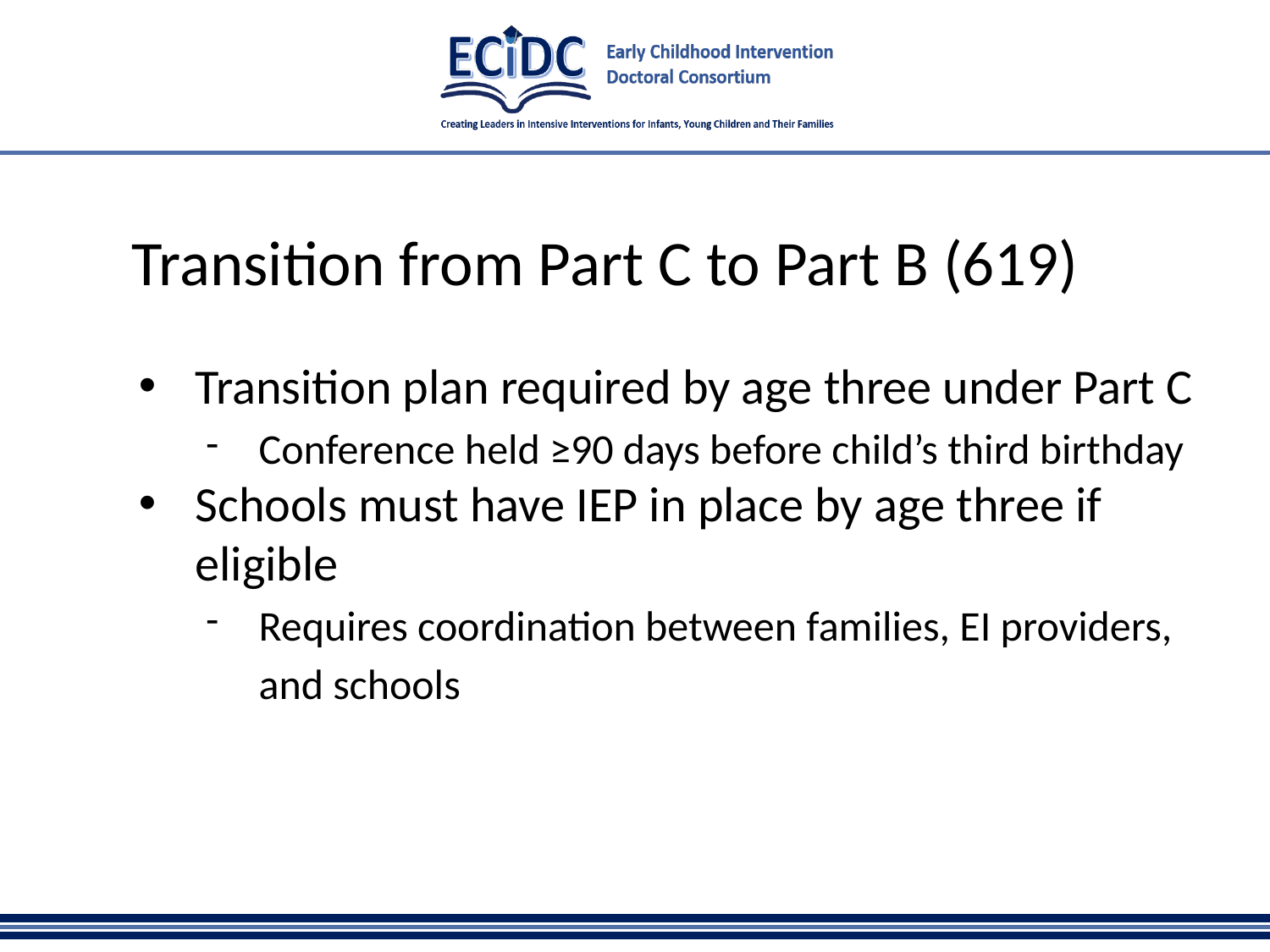

# Transition from Part C to Part B (619)
Transition plan required by age three under Part C
Conference held ≥90 days before child’s third birthday
Schools must have IEP in place by age three if eligible
Requires coordination between families, EI providers, and schools